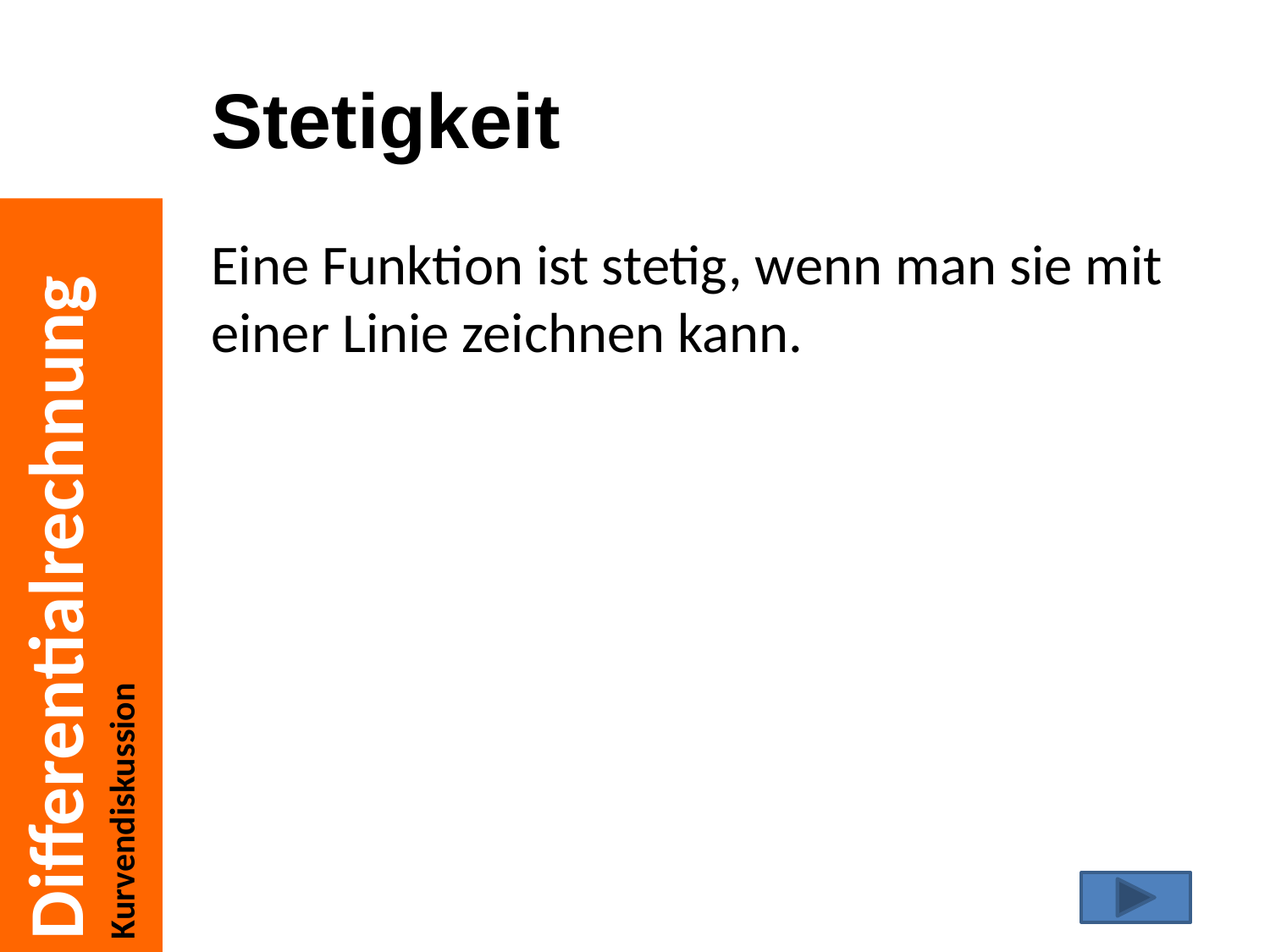

# Stetigkeit
Eine Funktion ist stetig, wenn man sie mit einer Linie zeichnen kann.